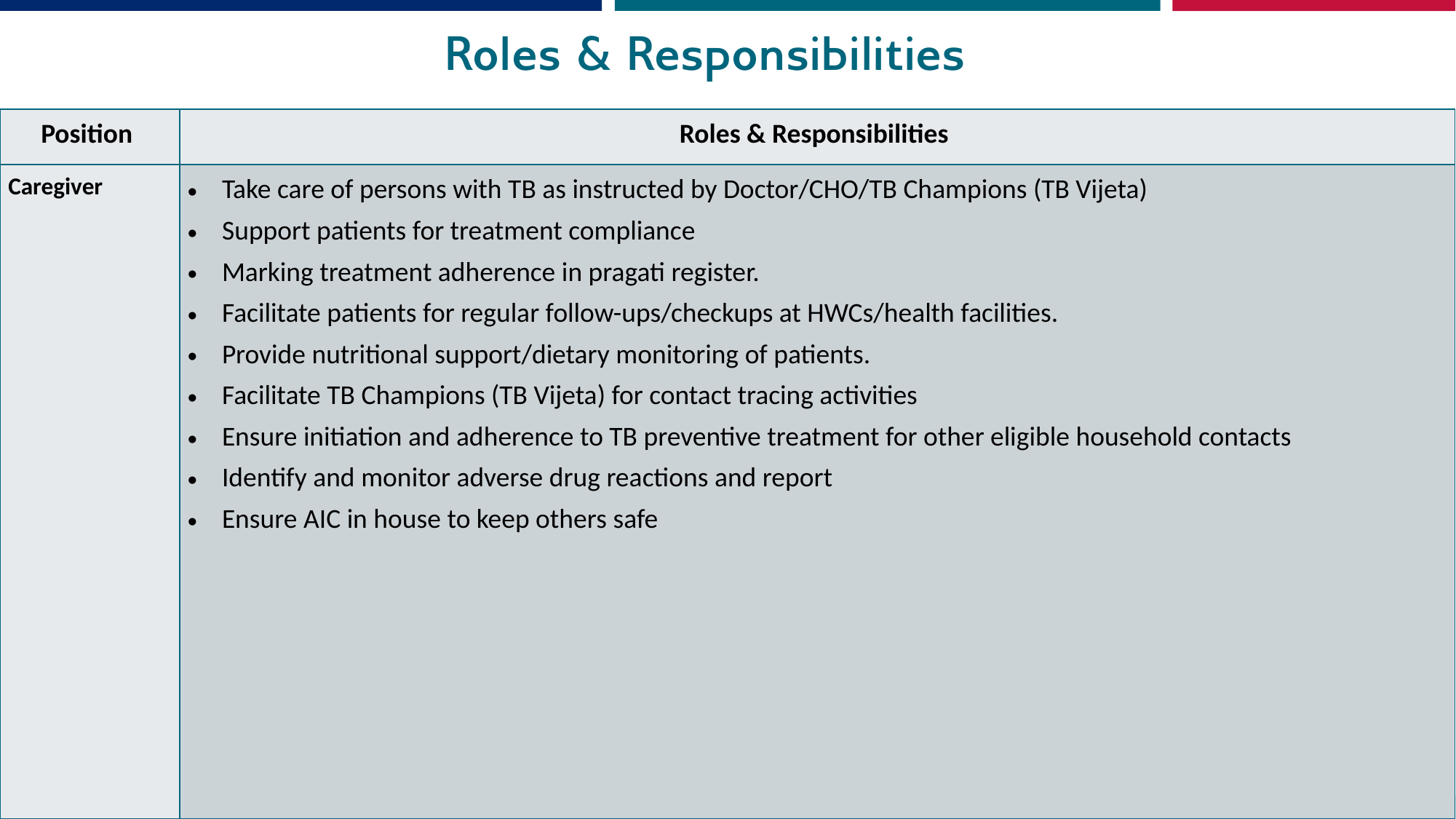

Roles & Responsibilities
| Position | Roles & Responsibilities |
| --- | --- |
| Caregiver | Take care of persons with TB as instructed by Doctor/CHO/TB Champions (TB Vijeta) Support patients for treatment compliance Marking treatment adherence in pragati register. Facilitate patients for regular follow-ups/checkups at HWCs/health facilities. Provide nutritional support/dietary monitoring of patients. Facilitate TB Champions (TB Vijeta) for contact tracing activities Ensure initiation and adherence to TB preventive treatment for other eligible household contacts Identify and monitor adverse drug reactions and report Ensure AIC in house to keep others safe |